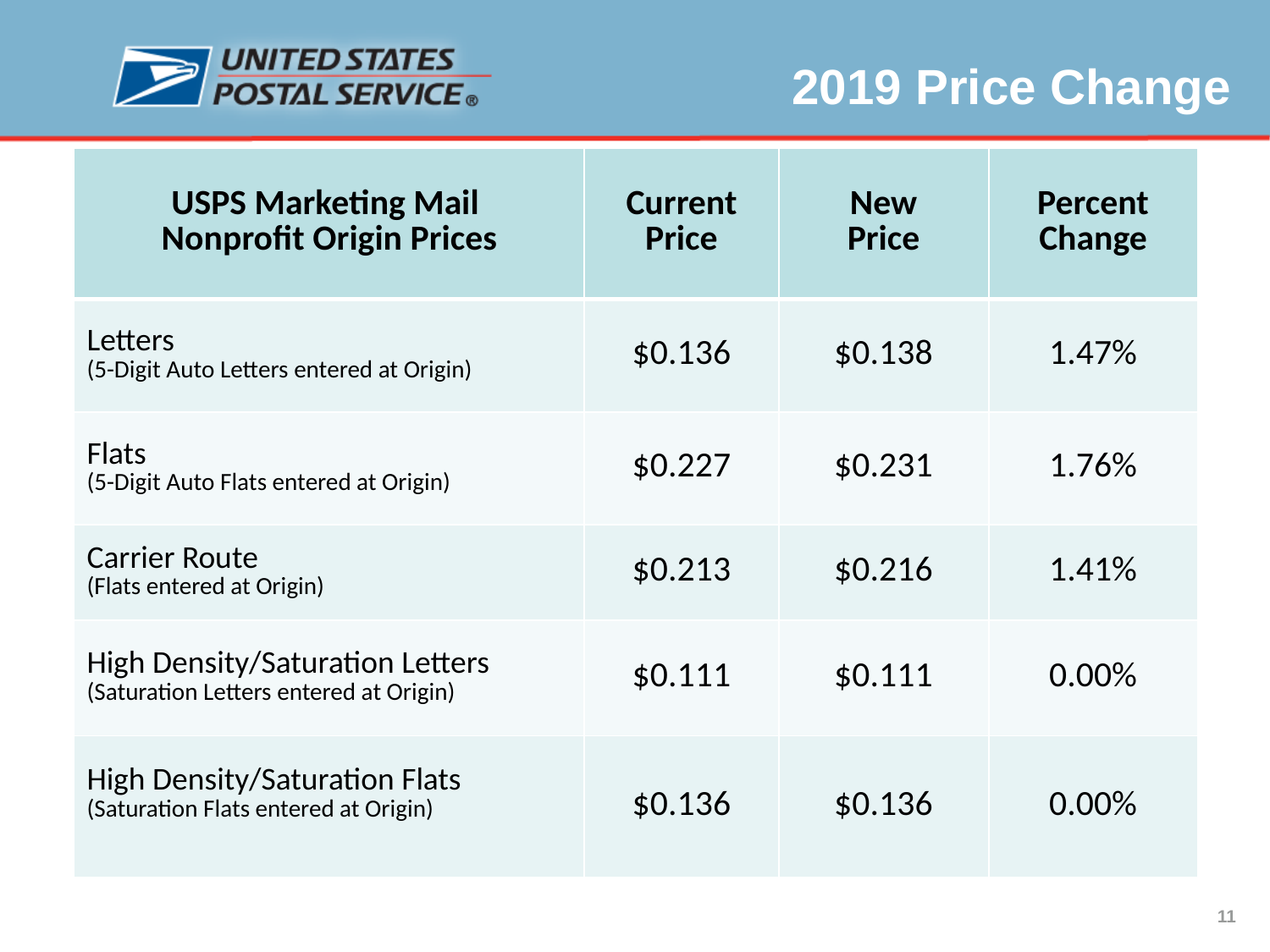

2019 Price Change
| USPS Marketing Mail Nonprofit Origin Prices | Current Price | New Price | Percent Change |
| --- | --- | --- | --- |
| Letters (5-Digit Auto Letters entered at Origin) | $0.136 | $0.138 | 1.47% |
| Flats (5-Digit Auto Flats entered at Origin) | $0.227 | $0.231 | 1.76% |
| Carrier Route (Flats entered at Origin) | $0.213 | $0.216 | 1.41% |
| High Density/Saturation Letters (Saturation Letters entered at Origin) | $0.111 | $0.111 | 0.00% |
| High Density/Saturation Flats (Saturation Flats entered at Origin) | $0.136 | $0.136 | 0.00% |
11